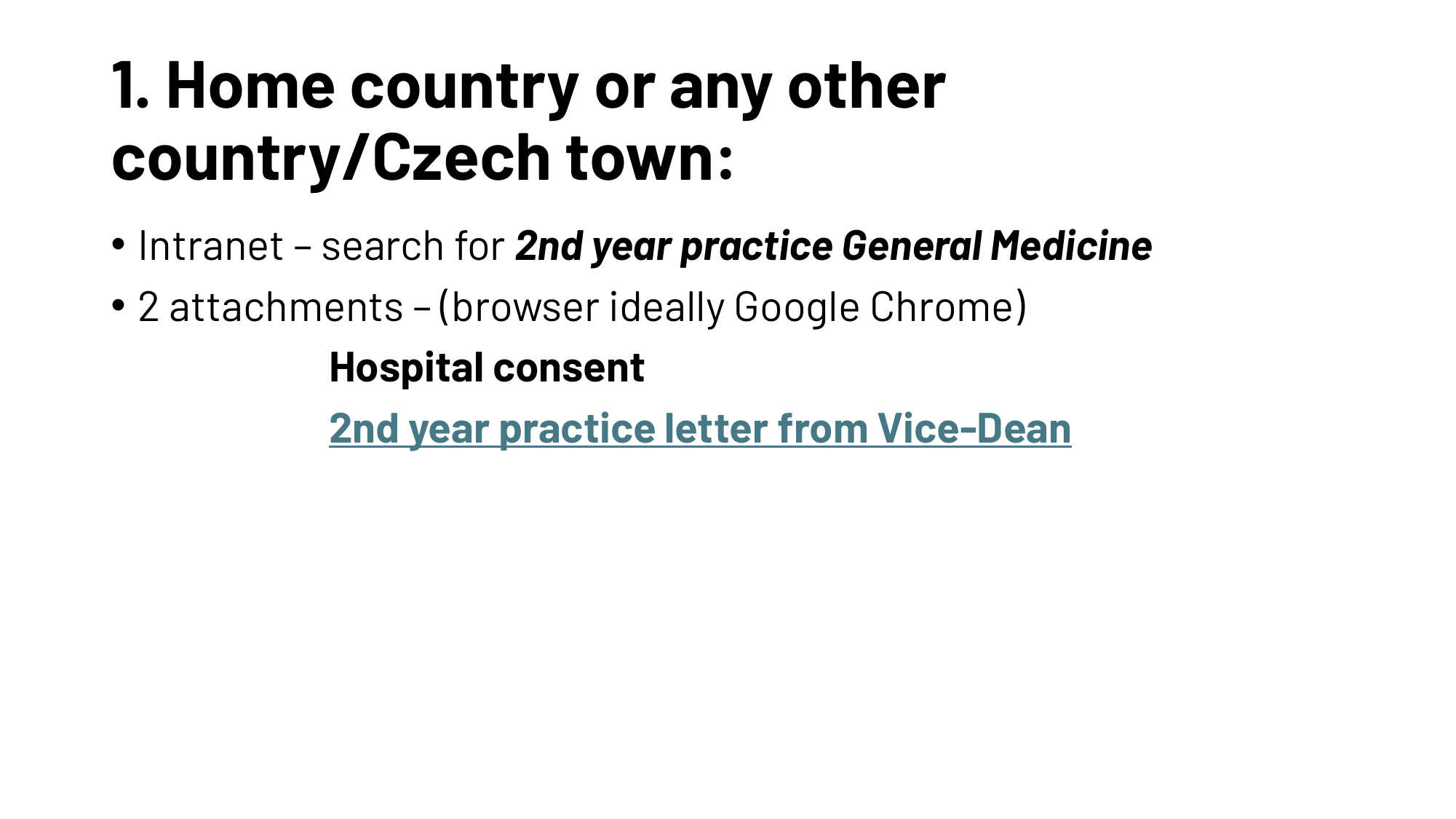

# 1. Home country or any other country/Czech town:
Intranet – search for 2nd year practice General Medicine
2 attachments – (browser ideally Google Chrome)
		Hospital consent
		2nd year practice letter from Vice-Dean